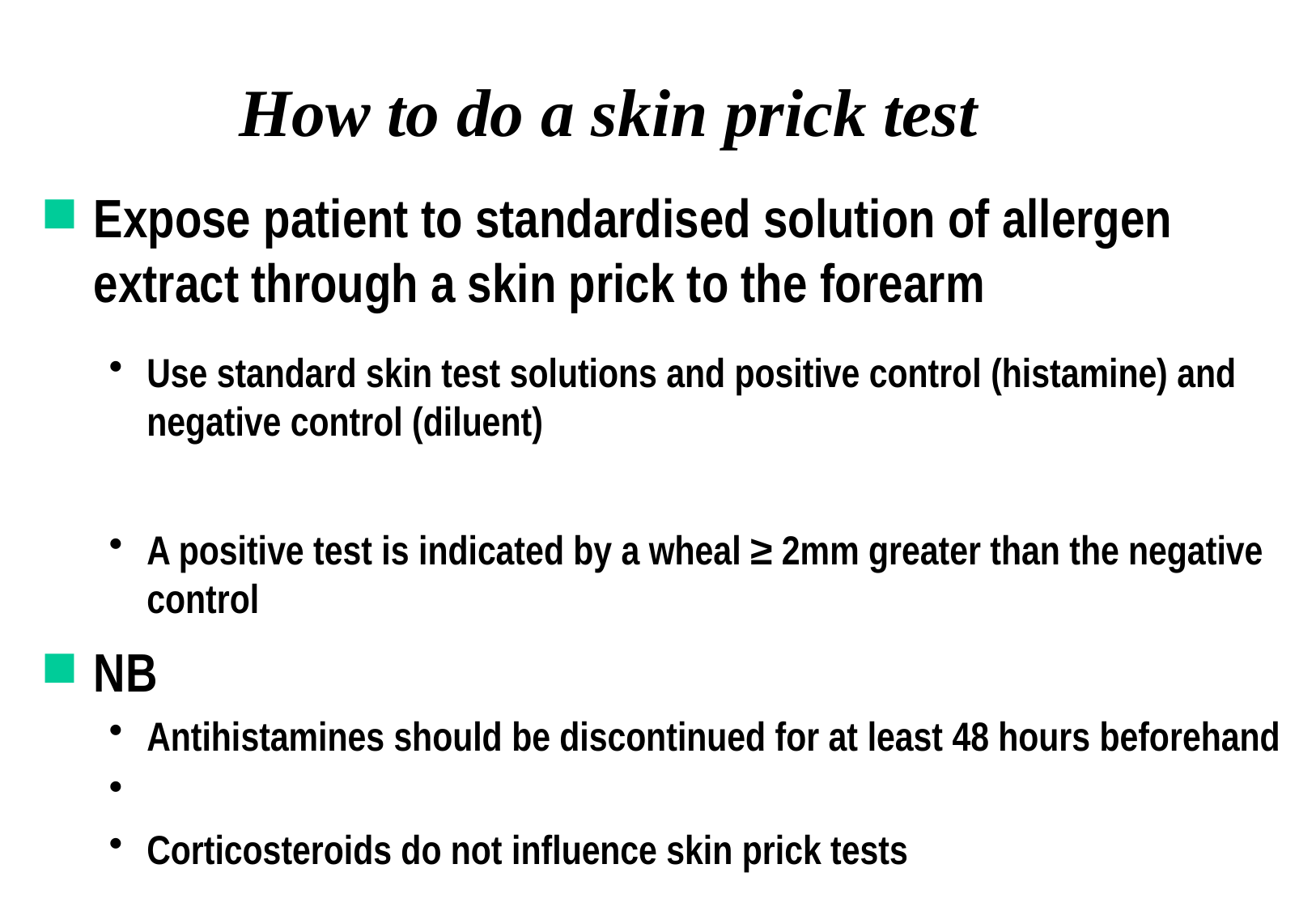

# How to do a skin prick test
Expose patient to standardised solution of allergen extract through a skin prick to the forearm

Use standard skin test solutions and positive control (histamine) and negative control (diluent)

A positive test is indicated by a wheal ≥ 2mm greater than the negative control
NB
Antihistamines should be discontinued for at least 48 hours beforehand

Corticosteroids do not influence skin prick tests